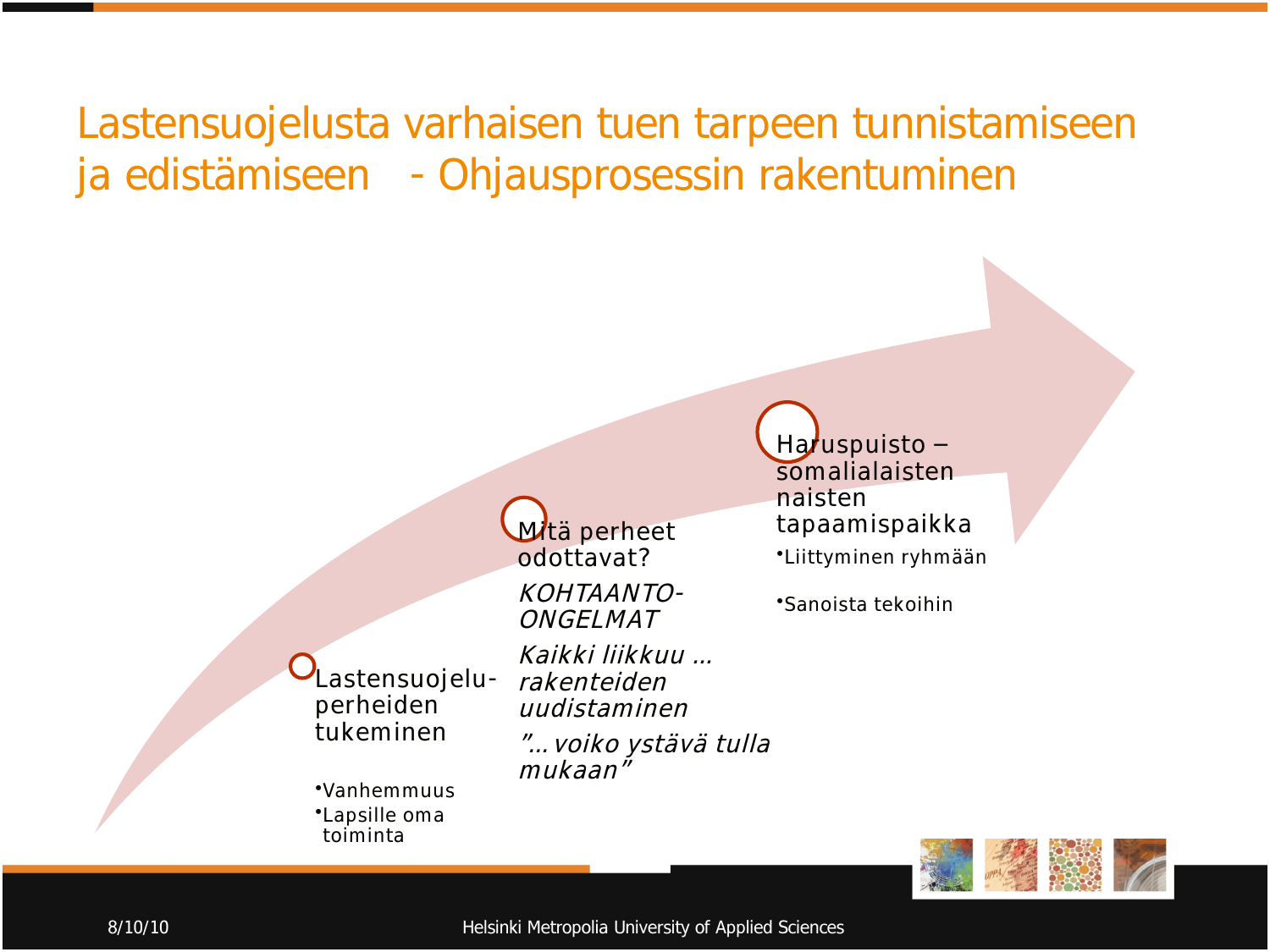

# Lastensuojelusta varhaisen tuen tarpeen tunnistamiseen ja edistämiseen   - Ohjausprosessin rakentuminen
Lastensuojelu-perheiden tukeminen
Vanhemmuus
Lapsille oma toiminta
Mitä perheet odottavat?
KOHTAANTO-ONGELMAT
Kaikki liikkuu … rakenteiden uudistaminen
”…voiko ystävä tulla mukaan”
Haruspuisto –somalialaisten naisten tapaamispaikka
Liittyminen ryhmään

Sanoista tekoihin
8/10/10
Helsinki Metropolia University of Applied Sciences